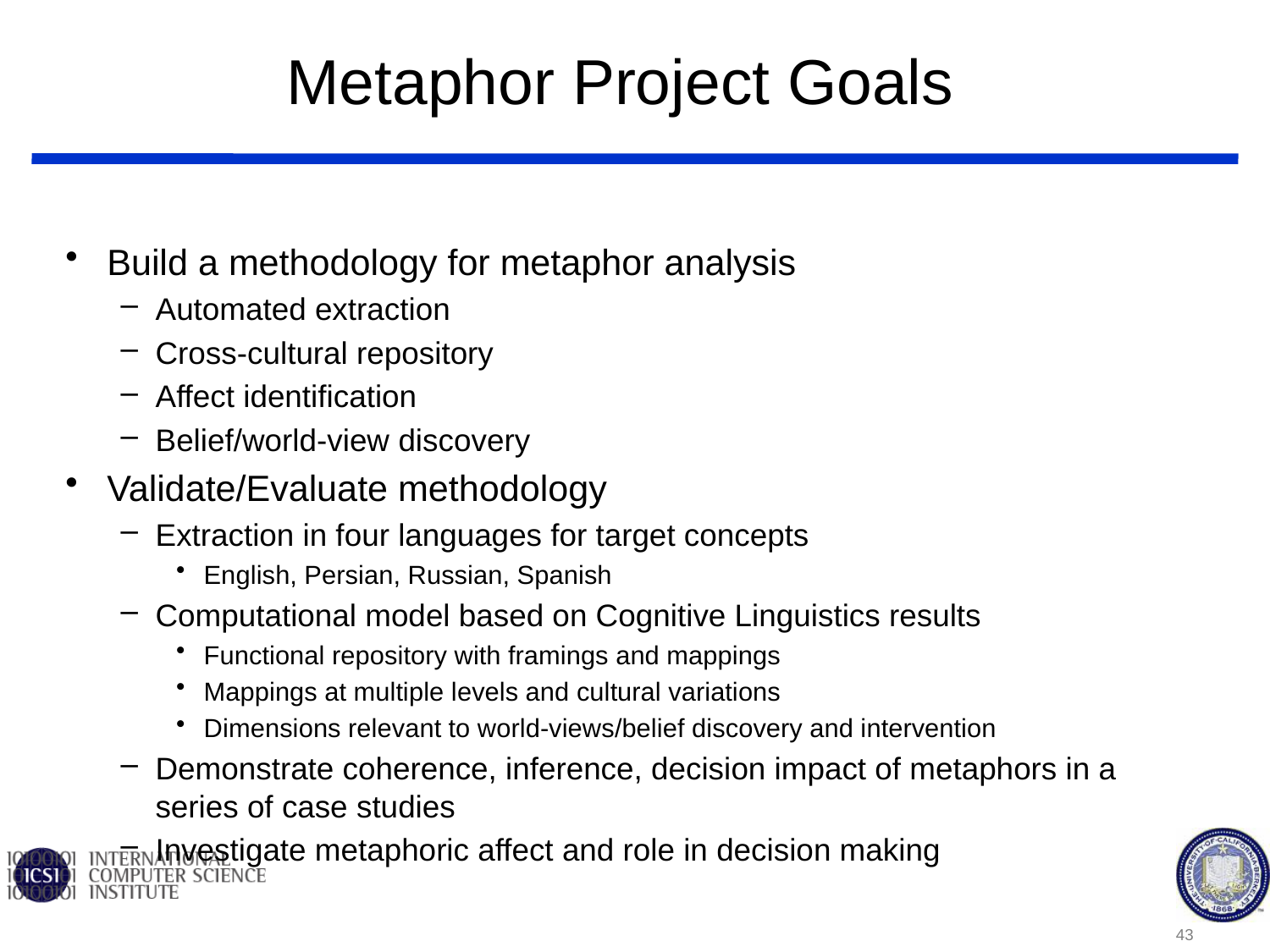

# Metaphor Project Goals
Build a methodology for metaphor analysis
Automated extraction
Cross-cultural repository
Affect identification
Belief/world-view discovery
Validate/Evaluate methodology
Extraction in four languages for target concepts
English, Persian, Russian, Spanish
Computational model based on Cognitive Linguistics results
Functional repository with framings and mappings
Mappings at multiple levels and cultural variations
Dimensions relevant to world-views/belief discovery and intervention
Demonstrate coherence, inference, decision impact of metaphors in a series of case studies
Investigate metaphoric affect and role in decision making
43